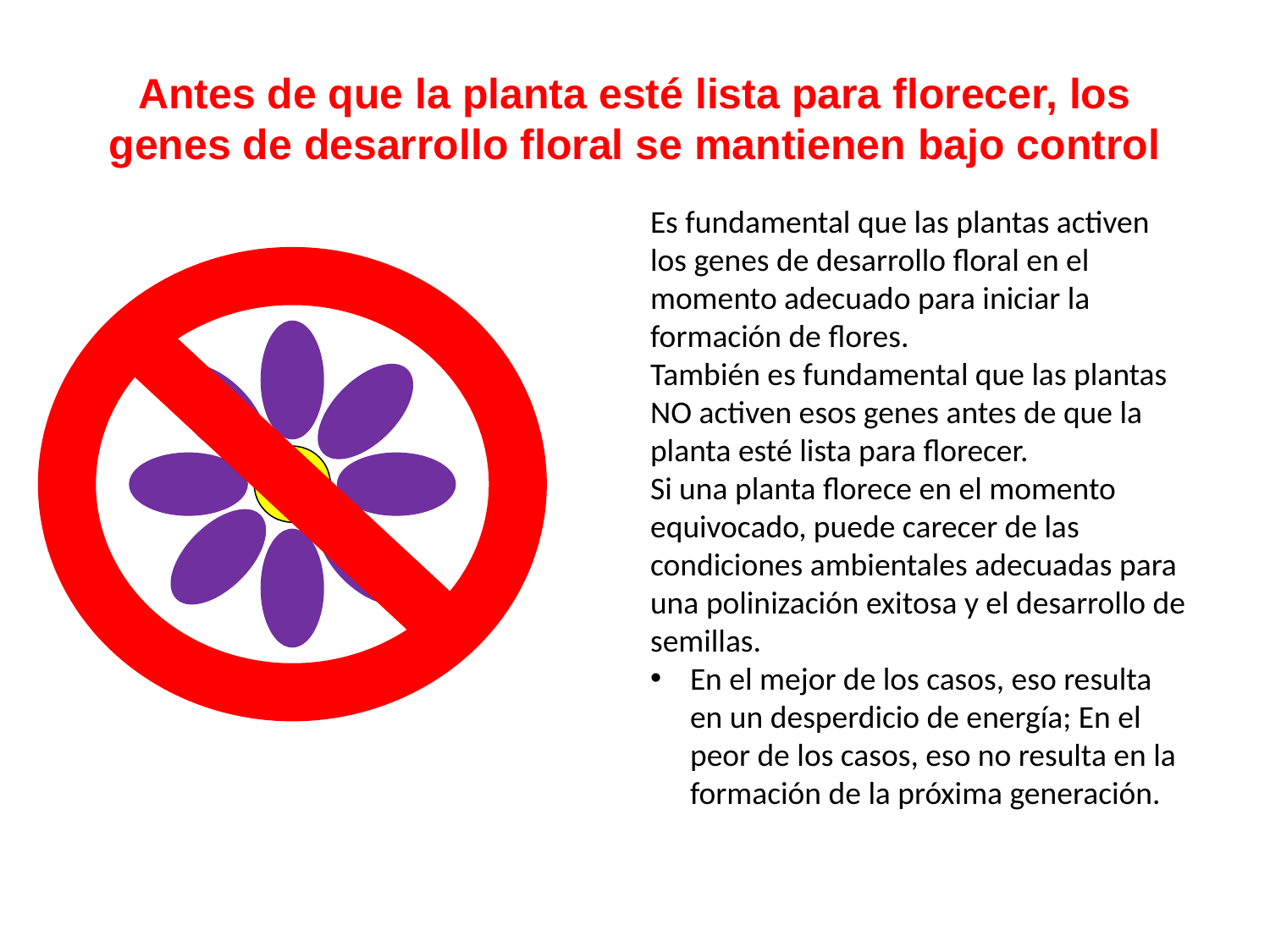

# Antes de que la planta esté lista para florecer, los genes de desarrollo floral se mantienen bajo control
Es fundamental que las plantas activen los genes de desarrollo floral en el momento adecuado para iniciar la formación de flores.
También es fundamental que las plantas NO activen esos genes antes de que la planta esté lista para florecer.
Si una planta florece en el momento equivocado, puede carecer de las condiciones ambientales adecuadas para una polinización exitosa y el desarrollo de semillas.
En el mejor de los casos, eso resulta en un desperdicio de energía; En el peor de los casos, eso no resulta en la formación de la próxima generación.